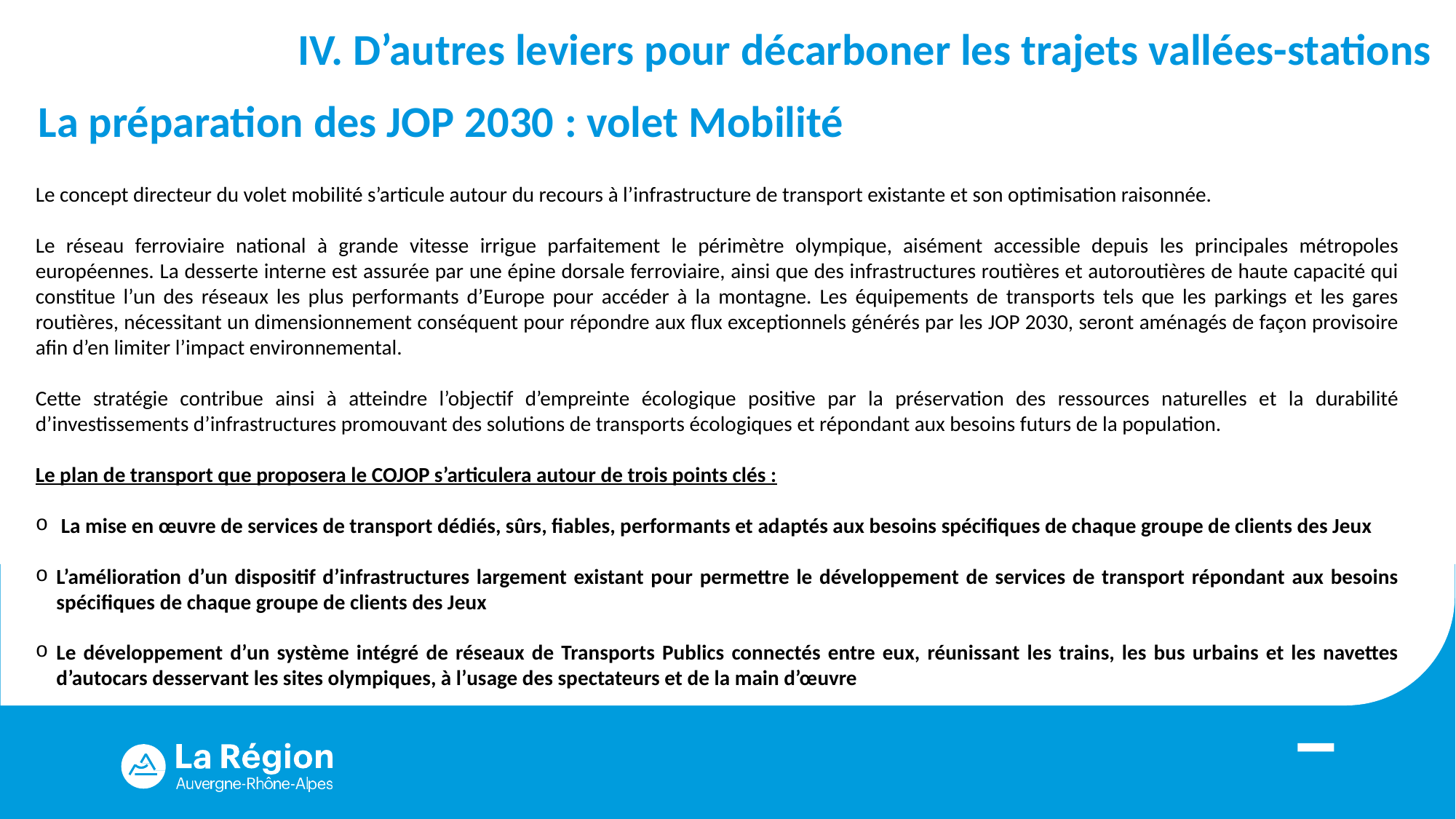

IV. D’autres leviers pour décarboner les trajets vallées-stations
# La préparation des JOP 2030 : volet Mobilité
Le concept directeur du volet mobilité s’articule autour du recours à l’infrastructure de transport existante et son optimisation raisonnée.

Le réseau ferroviaire national à grande vitesse irrigue parfaitement le périmètre olympique, aisément accessible depuis les principales métropoles européennes. La desserte interne est assurée par une épine dorsale ferroviaire, ainsi que des infrastructures routières et autoroutières de haute capacité qui constitue l’un des réseaux les plus performants d’Europe pour accéder à la montagne. Les équipements de transports tels que les parkings et les gares routières, nécessitant un dimensionnement conséquent pour répondre aux flux exceptionnels générés par les JOP 2030, seront aménagés de façon provisoire afin d’en limiter l’impact environnemental.

Cette stratégie contribue ainsi à atteindre l’objectif d’empreinte écologique positive par la préservation des ressources naturelles et la durabilité d’investissements d’infrastructures promouvant des solutions de transports écologiques et répondant aux besoins futurs de la population.

Le plan de transport que proposera le COJOP s’articulera autour de trois points clés :

 La mise en œuvre de services de transport dédiés, sûrs, fiables, performants et adaptés aux besoins spécifiques de chaque groupe de clients des Jeux

L’amélioration d’un dispositif d’infrastructures largement existant pour permettre le développement de services de transport répondant aux besoins spécifiques de chaque groupe de clients des Jeux

Le développement d’un système intégré de réseaux de Transports Publics connectés entre eux, réunissant les trains, les bus urbains et les navettes d’autocars desservant les sites olympiques, à l’usage des spectateurs et de la main d’œuvre